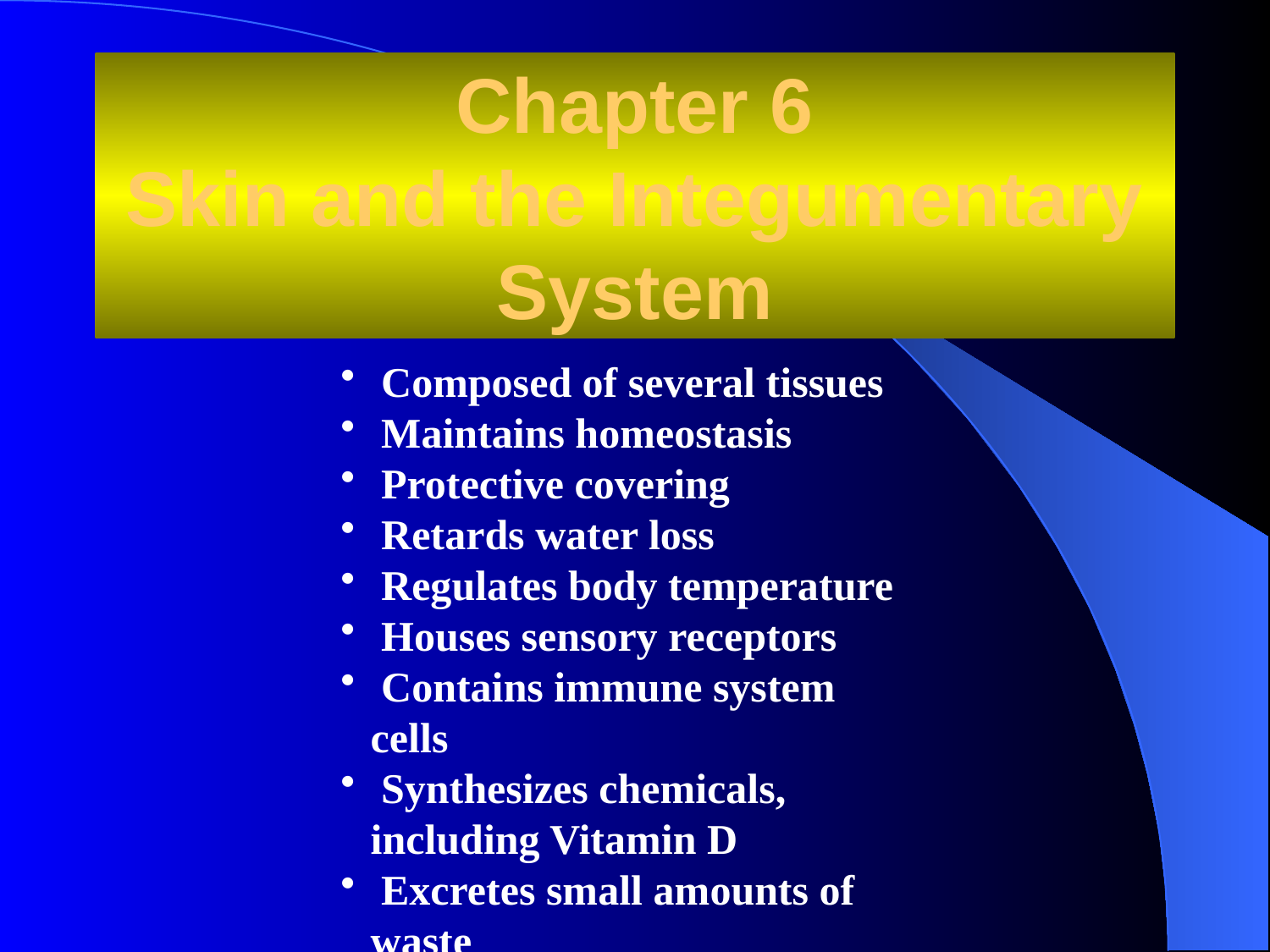

# Chapter 6 Skin and the Integumentary System
 Composed of several tissues
 Maintains homeostasis
 Protective covering
 Retards water loss
 Regulates body temperature
 Houses sensory receptors
 Contains immune system cells
 Synthesizes chemicals, including Vitamin D
 Excretes small amounts of waste